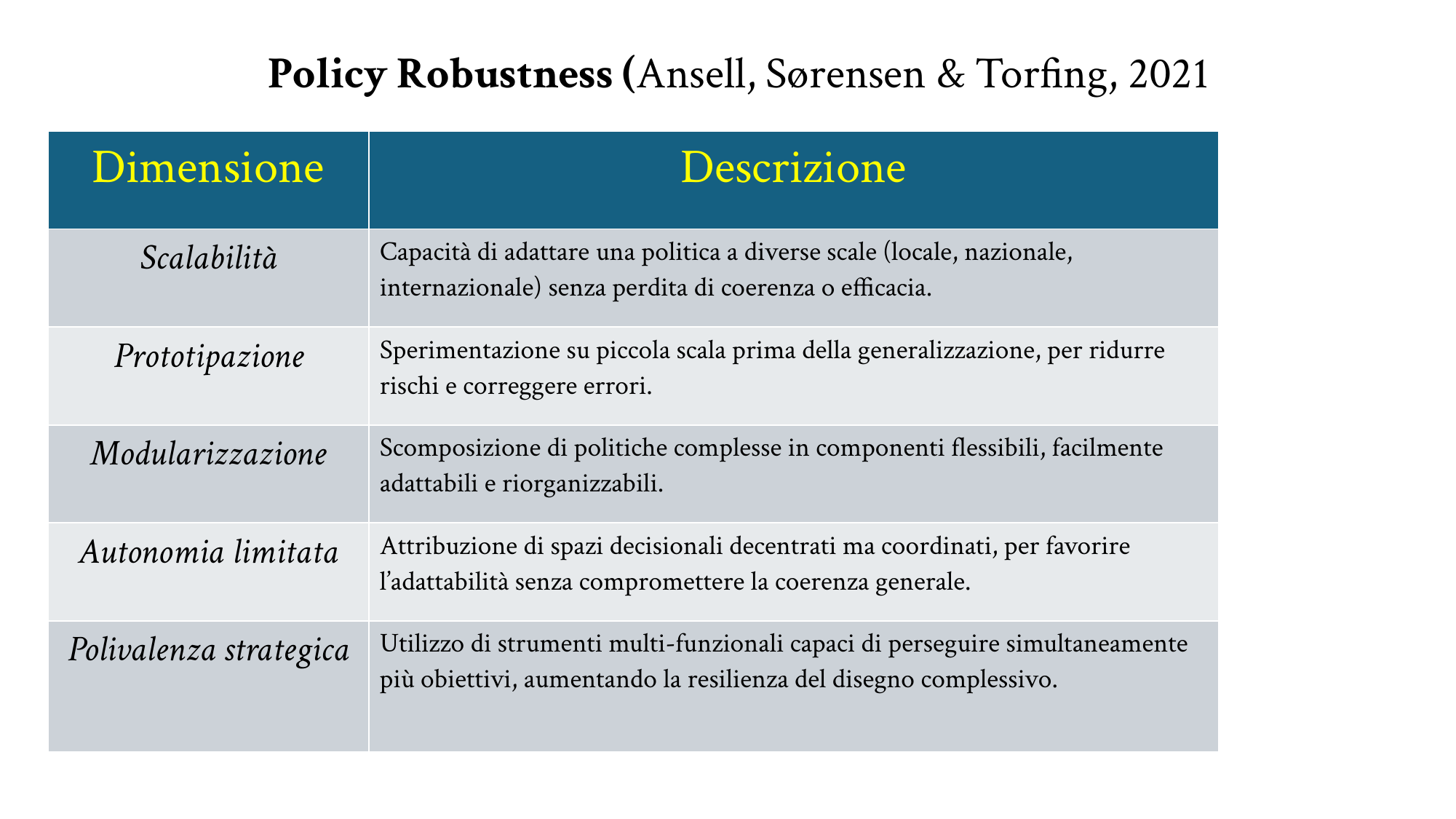

# Policy Robustness (Ansell, Sørensen & Torfing, 2021
| Dimensione | Descrizione |
| --- | --- |
| Scalabilità | Capacità di adattare una politica a diverse scale (locale, nazionale, internazionale) senza perdita di coerenza o efficacia. |
| Prototipazione | Sperimentazione su piccola scala prima della generalizzazione, per ridurre rischi e correggere errori. |
| Modularizzazione | Scomposizione di politiche complesse in componenti flessibili, facilmente adattabili e riorganizzabili. |
| Autonomia limitata | Attribuzione di spazi decisionali decentrati ma coordinati, per favorire l’adattabilità senza compromettere la coerenza generale. |
| Polivalenza strategica | Utilizzo di strumenti multi-funzionali capaci di perseguire simultaneamente più obiettivi, aumentando la resilienza del disegno complessivo. |